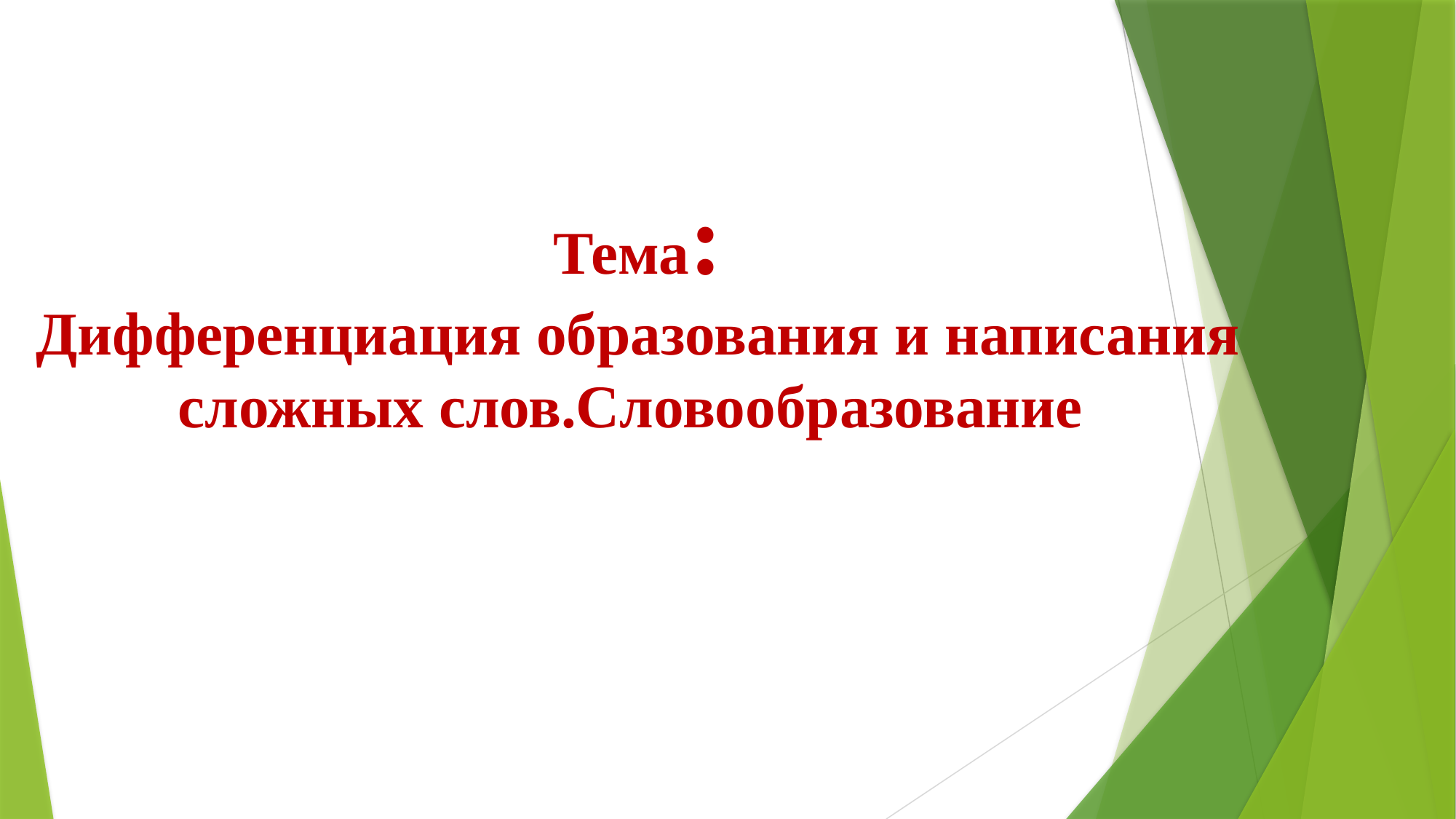

Тема:
Дифференциация образования и написания сложных слов.Словообразование